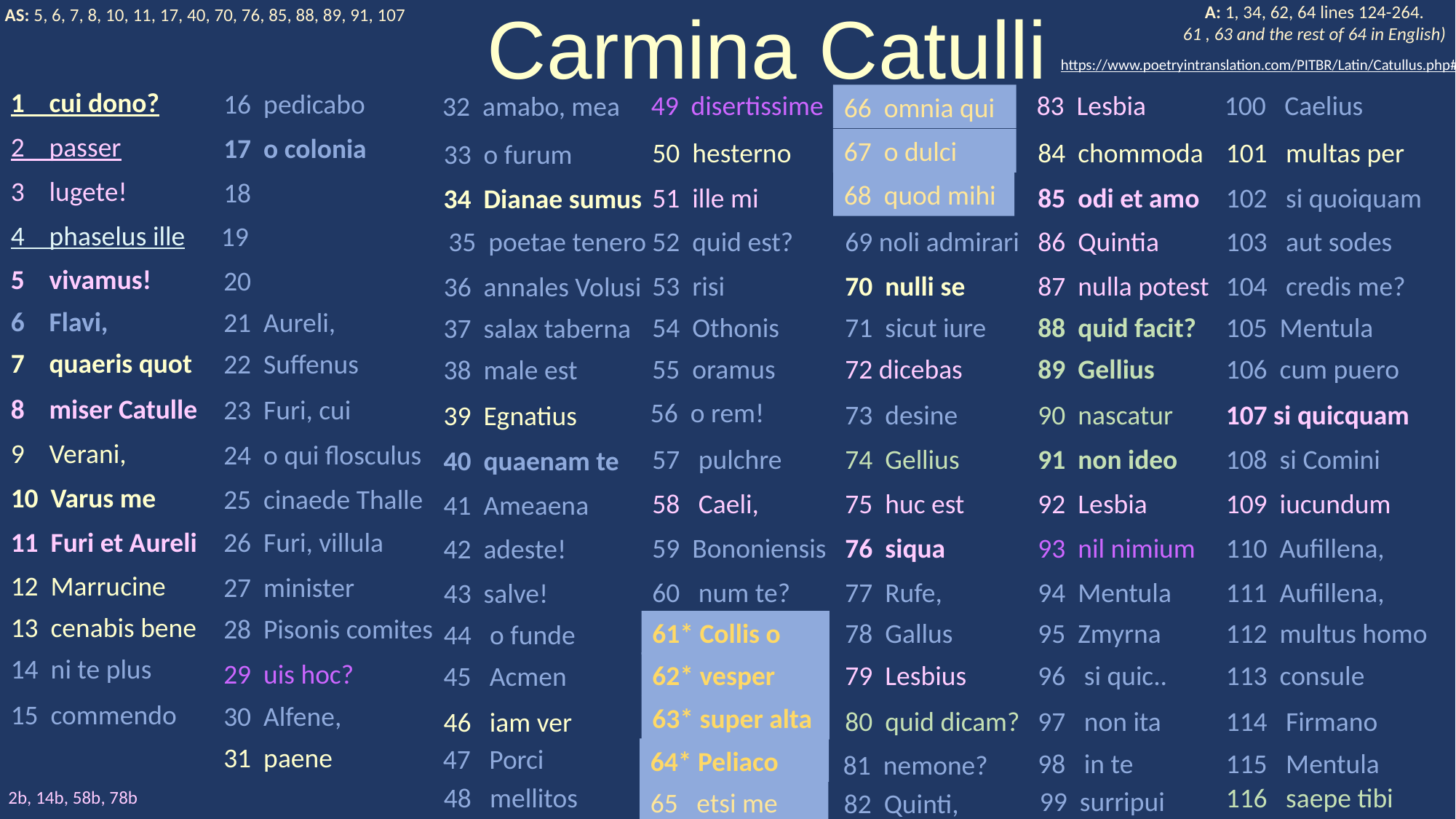

Carmina Catulli
A: 1, 34, 62, 64 lines 124-264.
61 , 63 and the rest of 64 in English)
AS: 5, 6, 7, 8, 10, 11, 17, 40, 70, 76, 85, 88, 89, 91, 107
https://www.poetryintranslation.com/PITBR/Latin/Catullus.php#anchor_Toc531846753
1    cui dono?
16  pedicabo
49  disertissime
83  Lesbia
100   Caelius
32  amabo, mea
66  omnia qui
2    passer
17  o colonia
67  o dulci
50  hesterno
84  chommoda
101   multas per
33  o furum
3    lugete!
18
68  quod mihi
51  ille mi
85  odi et amo
102   si quoiquam
34  Dianae sumus
4    phaselus ille
19
35  poetae tenero
52  quid est?
69 noli admirari
86  Quintia
103   aut sodes
5    vivamus!
20
53  risi
70  nulli se
87  nulla potest
104   credis me?
36  annales Volusi
6    Flavi,
21  Aureli,
54  Othonis
71  sicut iure
88  quid facit?
105  Mentula
37  salax taberna
7    quaeris quot
22  Suffenus
55  oramus
72 dicebas
89  Gellius
106  cum puero
38  male est
8    miser Catulle
23  Furi, cui
56  o rem!
73  desine
90  nascatur
107 si quicquam
39  Egnatius
9    Verani,
24  o qui flosculus
57   pulchre
74  Gellius
91  non ideo
108  si Comini
40  quaenam te
10  Varus me
25  cinaede Thalle
58   Caeli,
75  huc est
92  Lesbia
109  iucundum
41  Ameaena
26  Furi, villula
11  Furi et Aureli
110  Aufillena,
59  Bononiensis
76  siqua
93  nil nimium
42  adeste!
12  Marrucine
27  minister
60   num te?
77  Rufe,
94  Mentula
111  Aufillena,
43  salve!
13  cenabis bene
28  Pisonis comites
61* Collis o
78  Gallus
95  Zmyrna
112  multus homo
44   o funde
14  ni te plus
29  uis hoc?
62* vesper
79  Lesbius
96   si quic..
113  consule
45   Acmen
15  commendo
30  Alfene,
63* super alta
80  quid dicam?
97   non ita
114   Firmano
46   iam ver
31  paene
47   Porci
64* Peliaco
98   in te
115   Mentula
81  nemone?
48   mellitos
116   saepe tibi
99  surripui
65   etsi me
2b, 14b, 58b, 78b
82  Quinti,